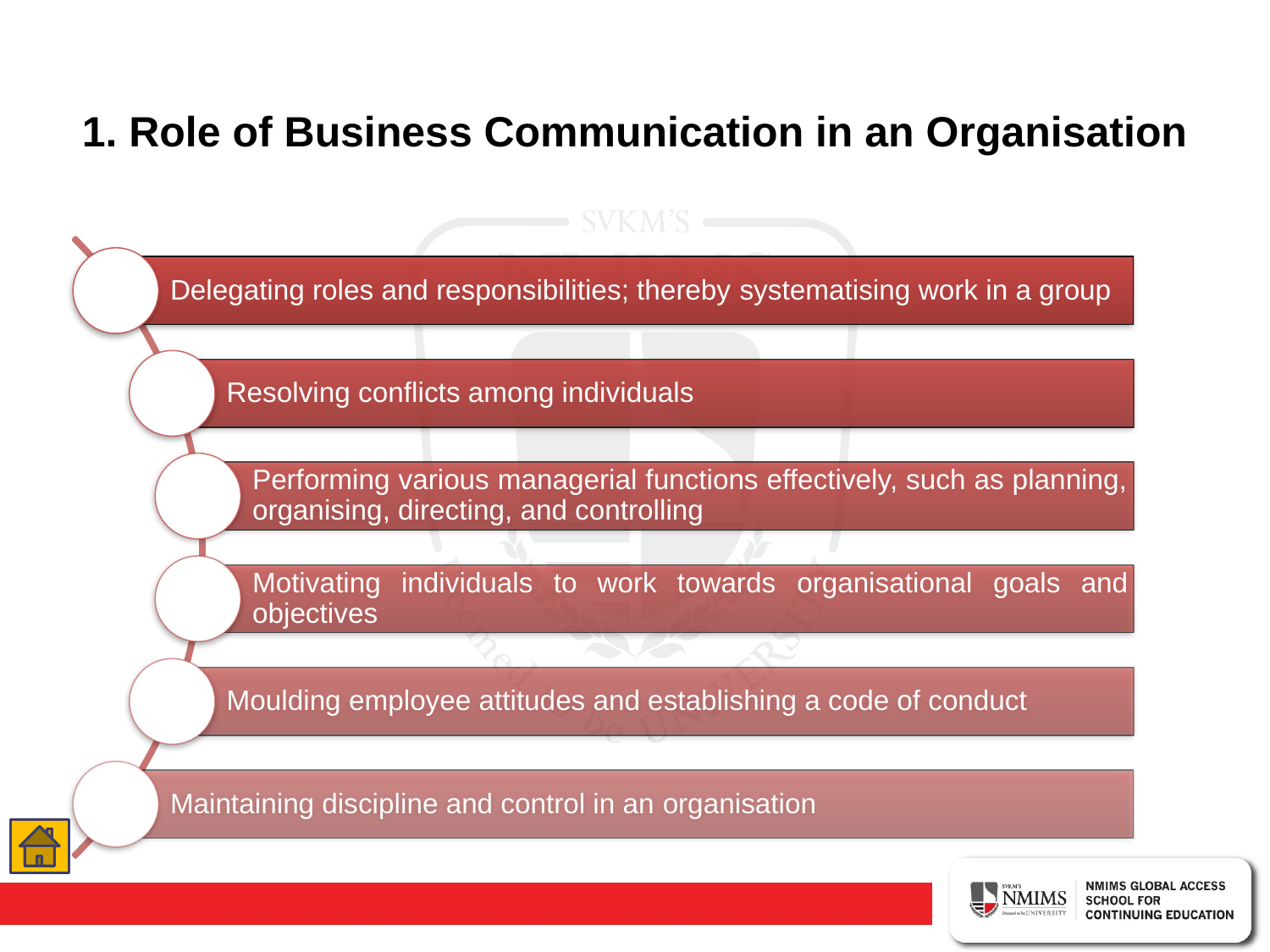

# 1. Role of Business Communication in an Organisation
Delegating roles and responsibilities; thereby systematising work in a group
Resolving conflicts among individuals
Performing various managerial functions effectively, such as planning, organising, directing, and controlling
Motivating individuals to work towards organisational goals and objectives
Moulding employee attitudes and establishing a code of conduct
Maintaining discipline and control in an organisation